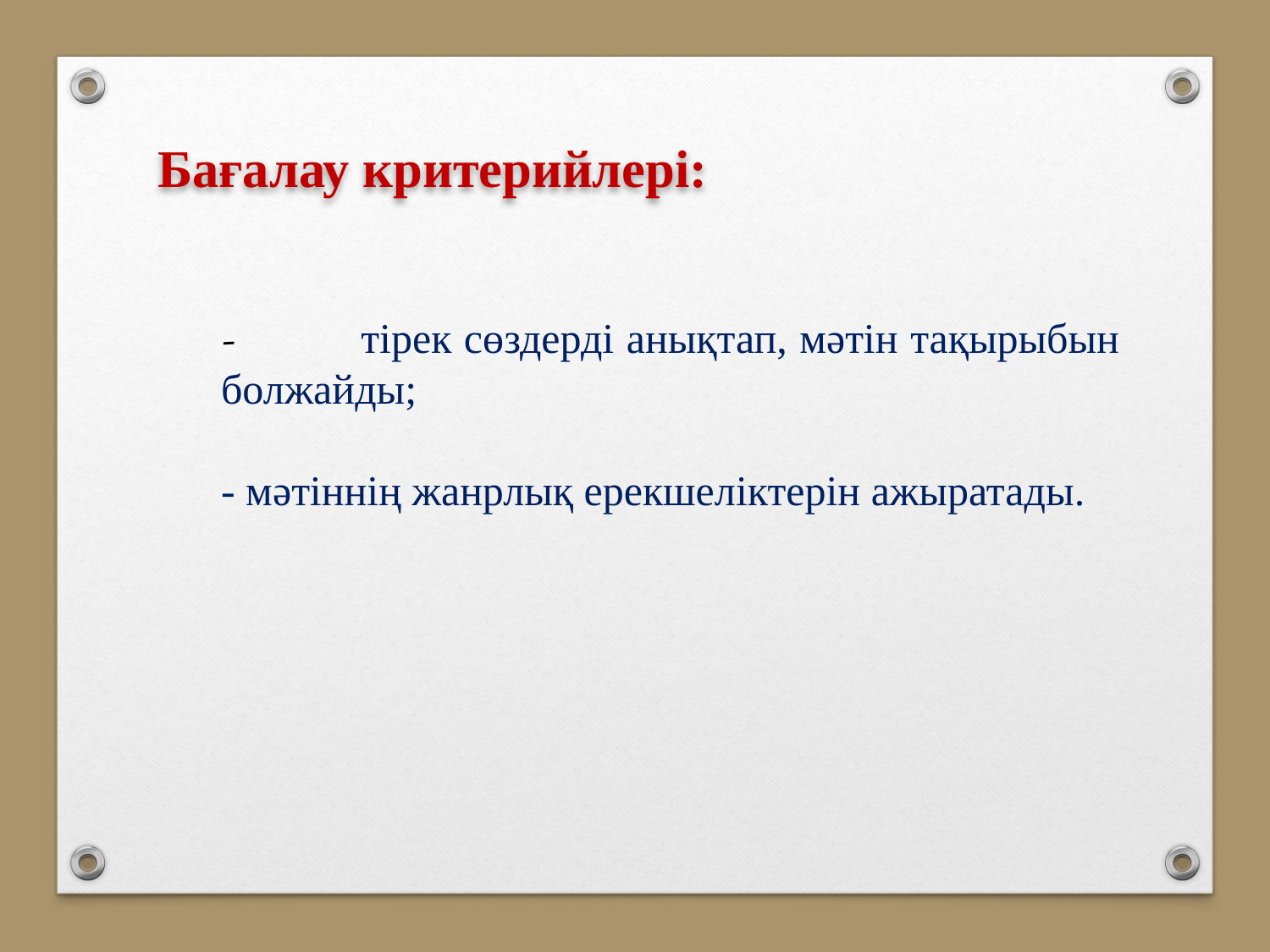

Бағалау критерийлері:
- 	 тірек сөздерді анықтап, мәтін тақырыбын болжайды;

- мәтіннің жанрлық ерекшеліктерін ажыратады.